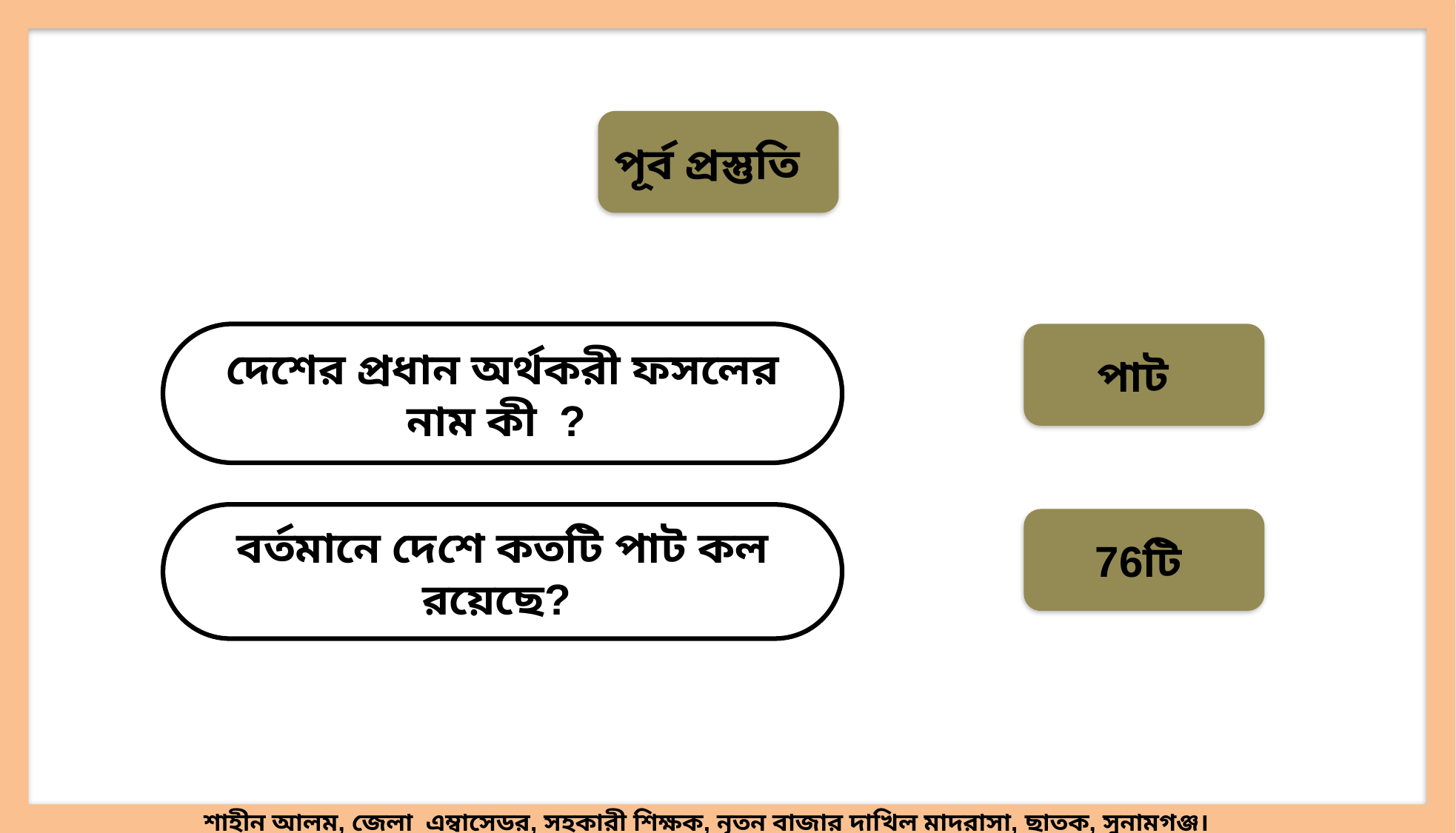

পূর্ব প্রস্তুতি
দেশের প্রধান অর্থকরী ফসলের নাম কী  ?
পাট
বর্তমানে দেশে কতটি পাট কল রয়েছে?
76টি